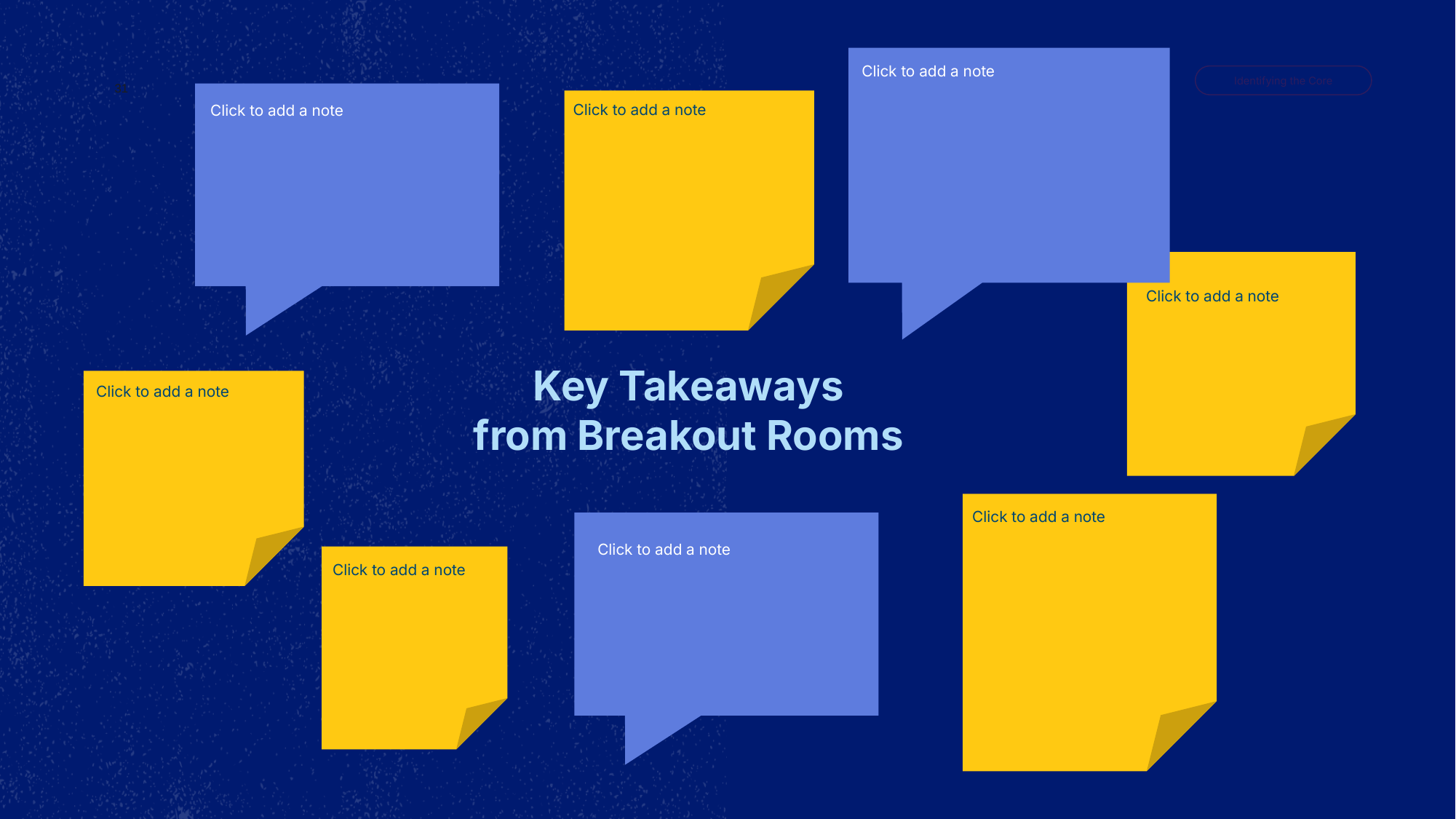

Click to add a note
31
Identifying the Core

Click to add a note
Click to add a note

Click to add a note
Key Takeaways
from Breakout Rooms

Click to add a note

Click to add a note

Click to add a note

Click to add a note